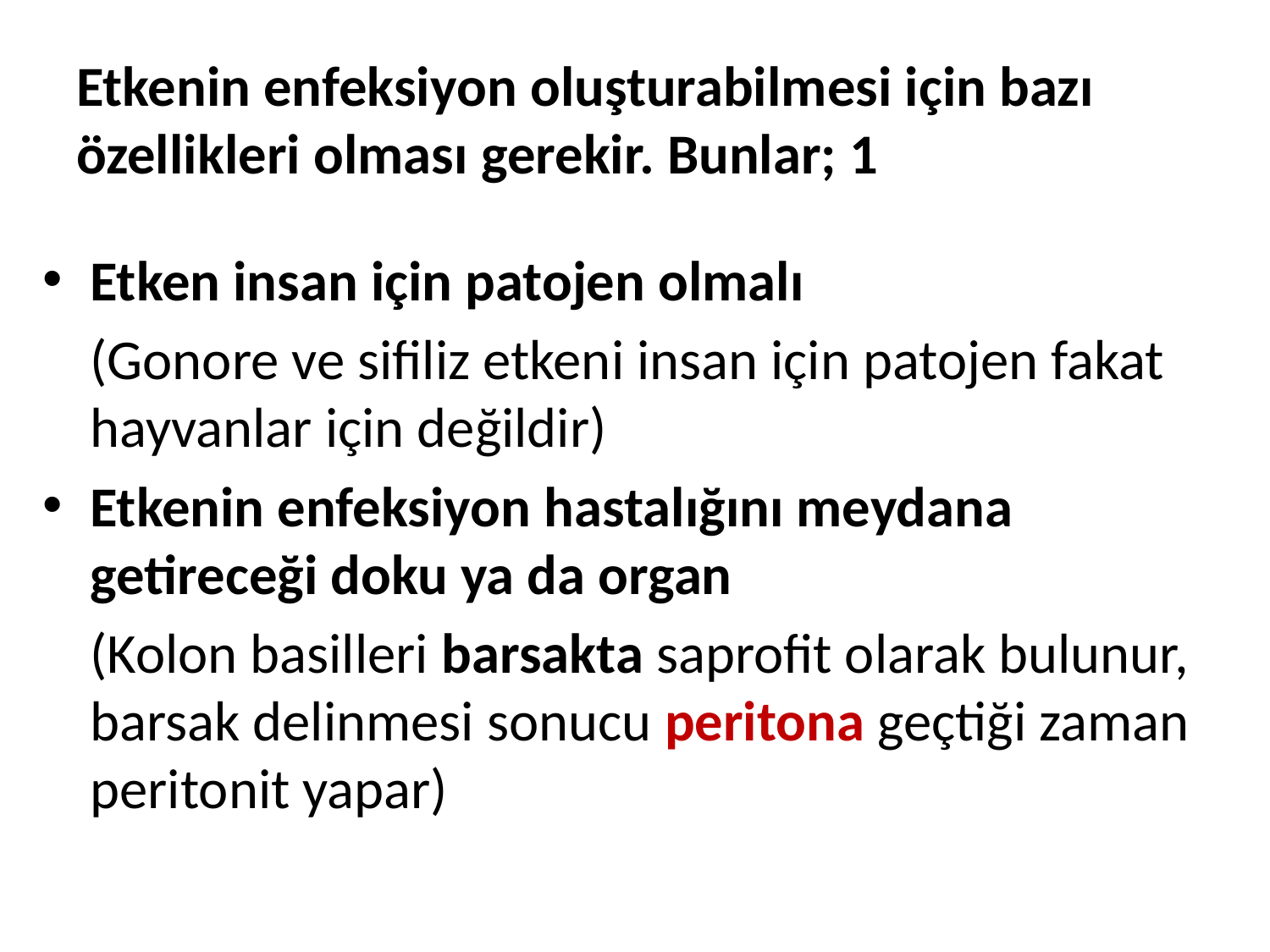

# Etkenin enfeksiyon oluşturabilmesi için bazı özellikleri olması gerekir. Bunlar; 1
Etken insan için patojen olmalı
	(Gonore ve sifiliz etkeni insan için patojen fakat hayvanlar için değildir)
Etkenin enfeksiyon hastalığını meydana getireceği doku ya da organ
	(Kolon basilleri barsakta saprofit olarak bulunur, barsak delinmesi sonucu peritona geçtiği zaman peritonit yapar)